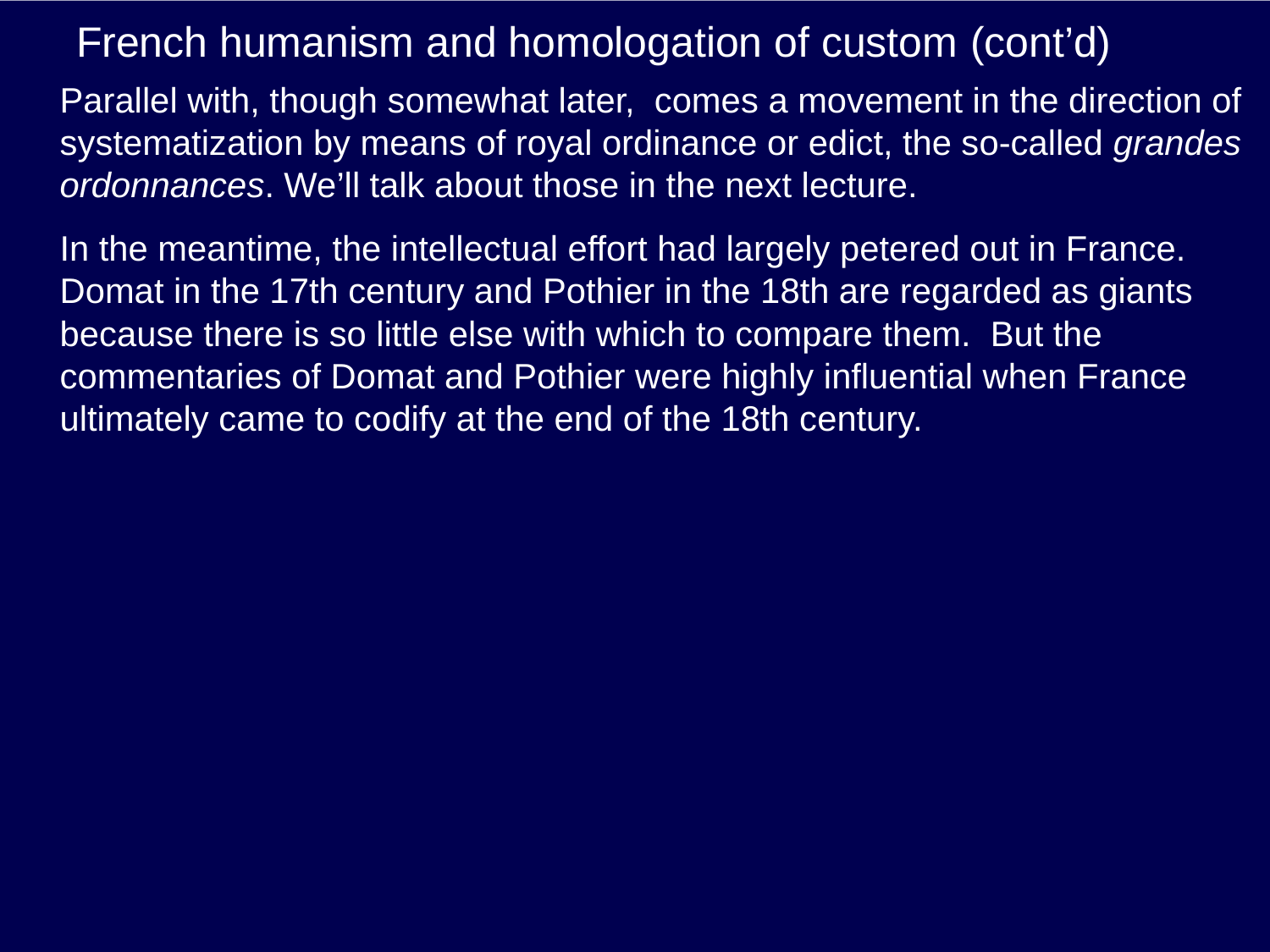

# French humanism and homologation of custom (cont’d)

Parallel with, though somewhat later,  comes a movement in the direction of systematization by means of royal ordinance or edict, the so-called grandes ordonnances. We’ll talk about those in the next lecture.

In the meantime, the intellectual effort had largely petered out in France. Domat in the 17th century and Pothier in the 18th are regarded as giants because there is so little else with which to compare them.  But the commentaries of Domat and Pothier were highly influential when France ultimately came to codify at the end of the 18th century.